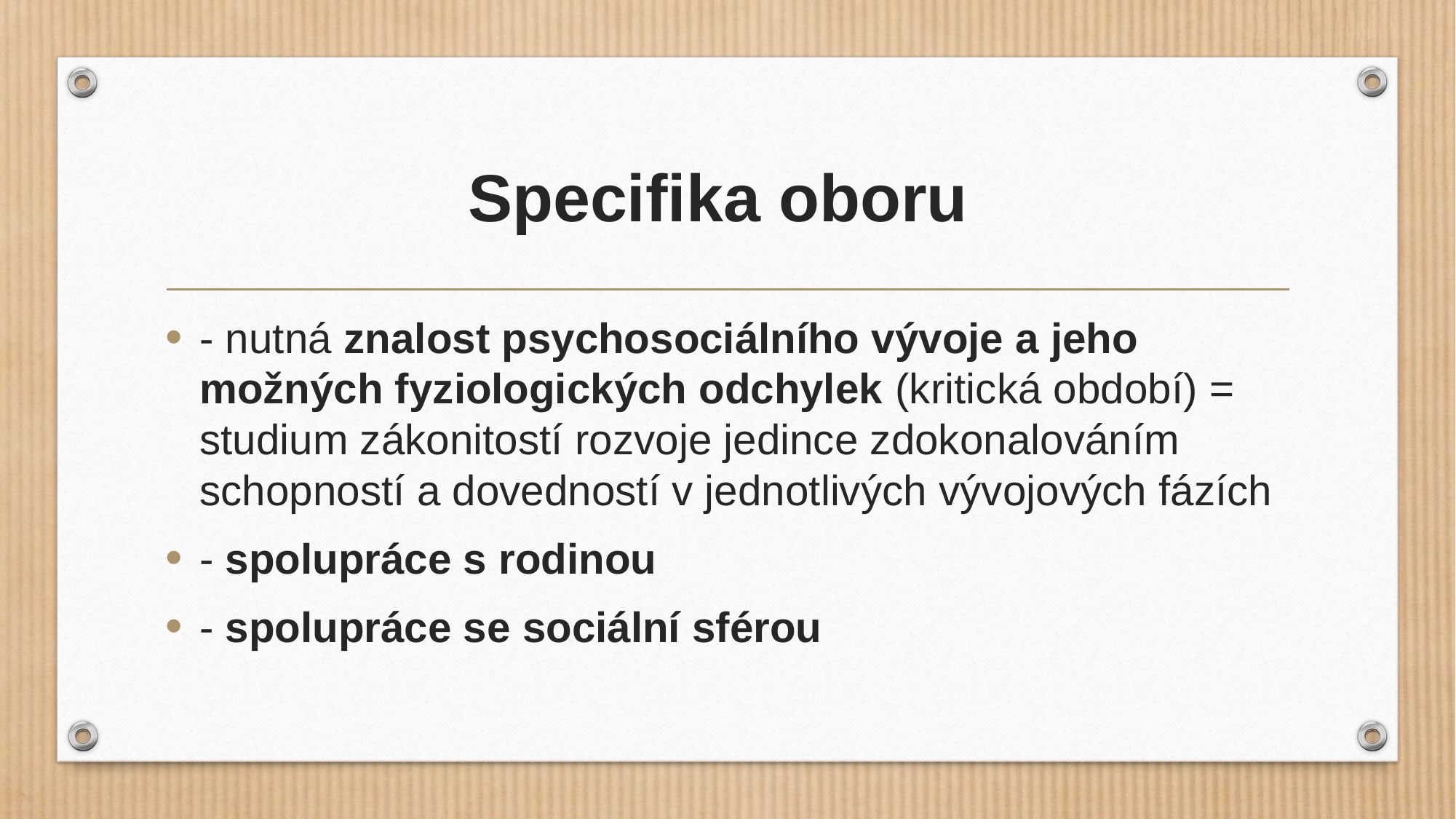

# Specifika oboru
- nutná znalost psychosociálního vývoje a jeho možných fyziologických odchylek (kritická období) = studium zákonitostí rozvoje jedince zdokonalováním schopností a dovedností v jednotlivých vývojových fázích
- spolupráce s rodinou
- spolupráce se sociální sférou